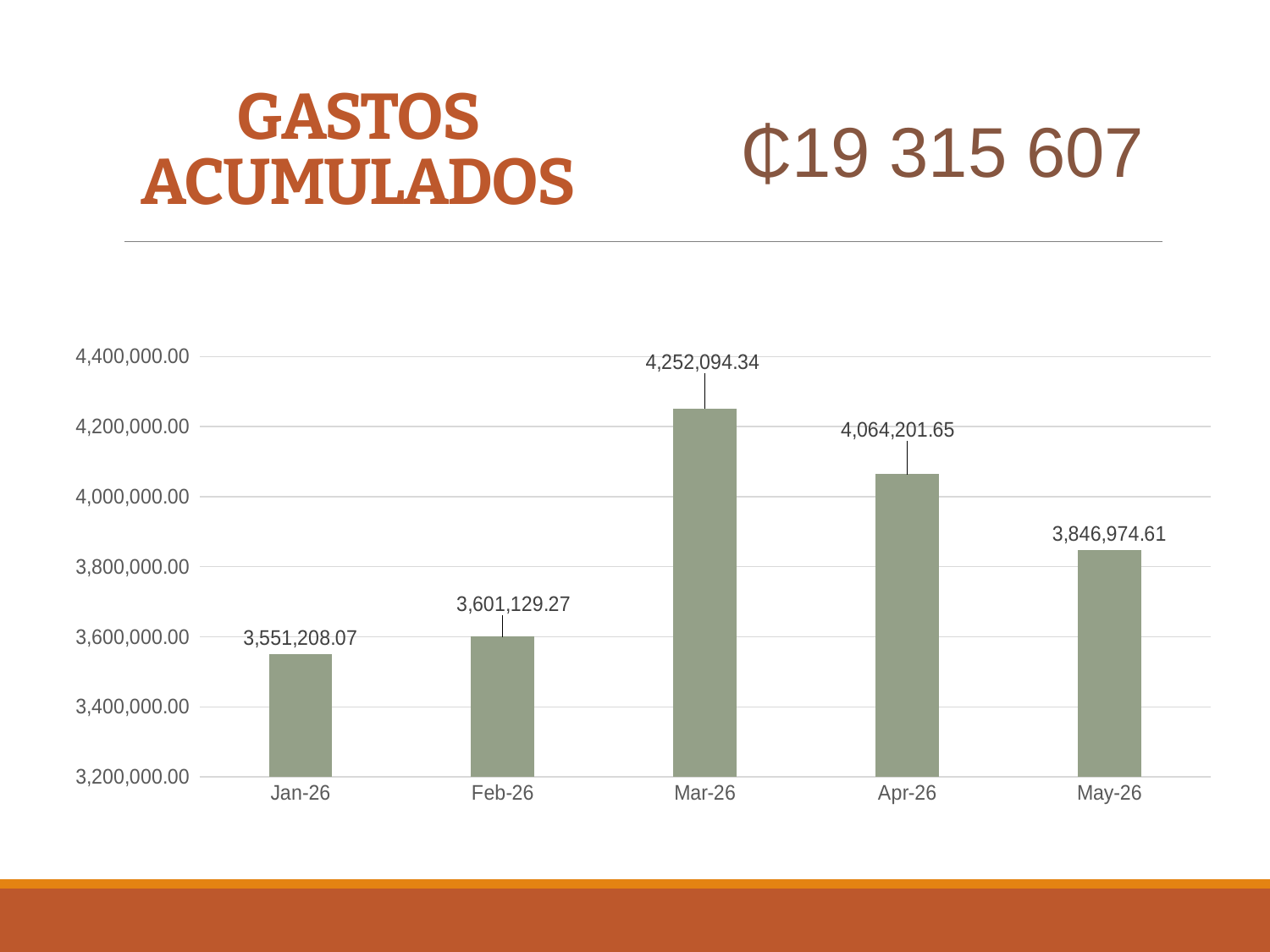

GASTOS ACUMULADOS
₵19 315 607

### Chart

| Category |  Ventas  |
|---|---|
| 46053 | 3551208.07 |
| 46081 | 3601129.27 |
| 46112 | 4252094.34 |
| 46142 | 4064201.65 |
| 46173 | 3846974.61 |